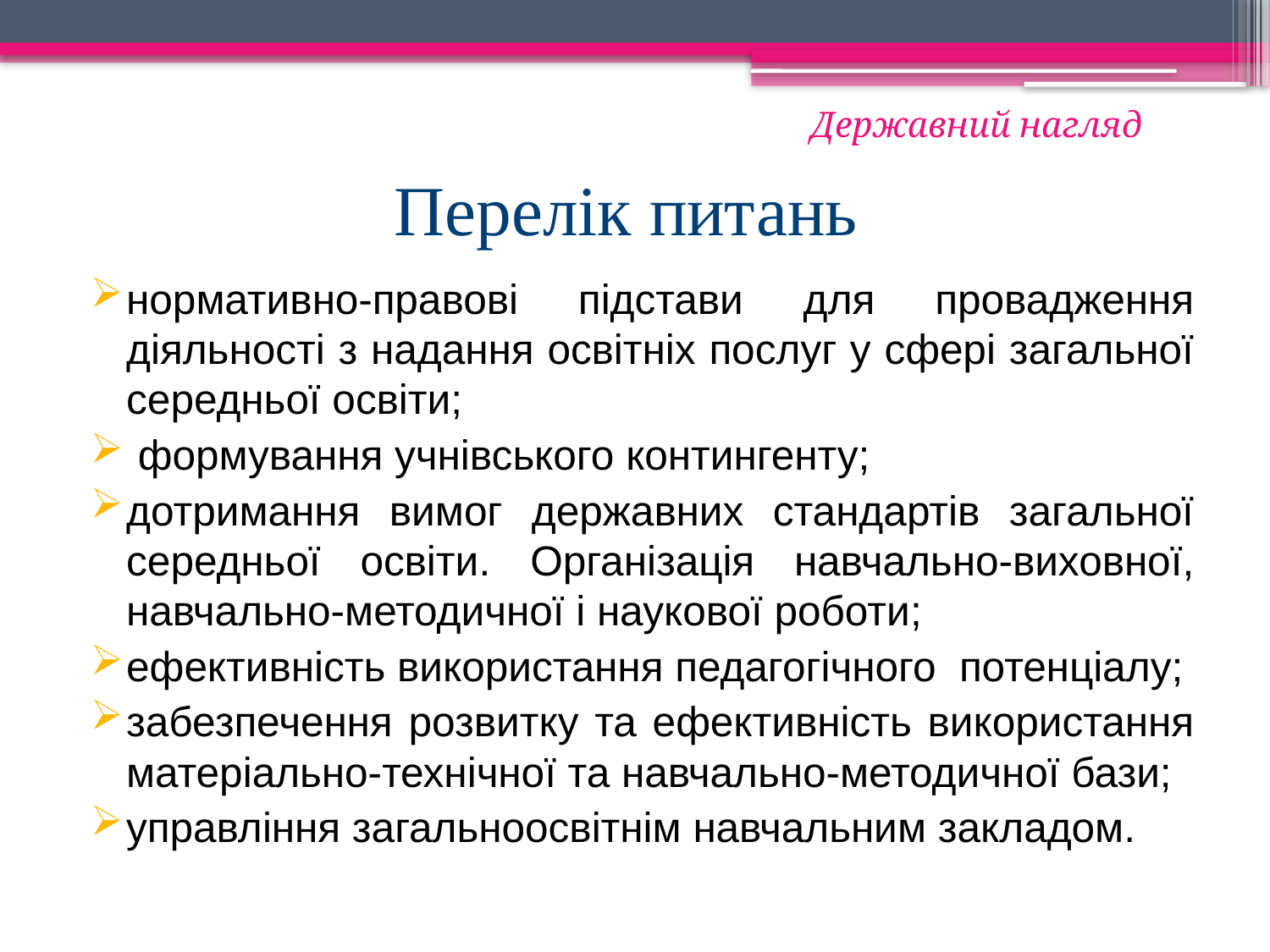

Державний нагляд

# Перелік питань
нормативно-правові підстави для провадження діяльності з надання освітніх послуг у сфері загальної середньої освіти;
 формування учнівського контингенту;
дотримання вимог державних стандартів загальної середньої освіти. Організація навчально-виховної, навчально-методичної і наукової роботи;
ефективність використання педагогічного  потенціалу;
забезпечення розвитку та ефективність використання матеріально-технічної та навчально-методичної бази;
управління загальноосвітнім навчальним закладом.